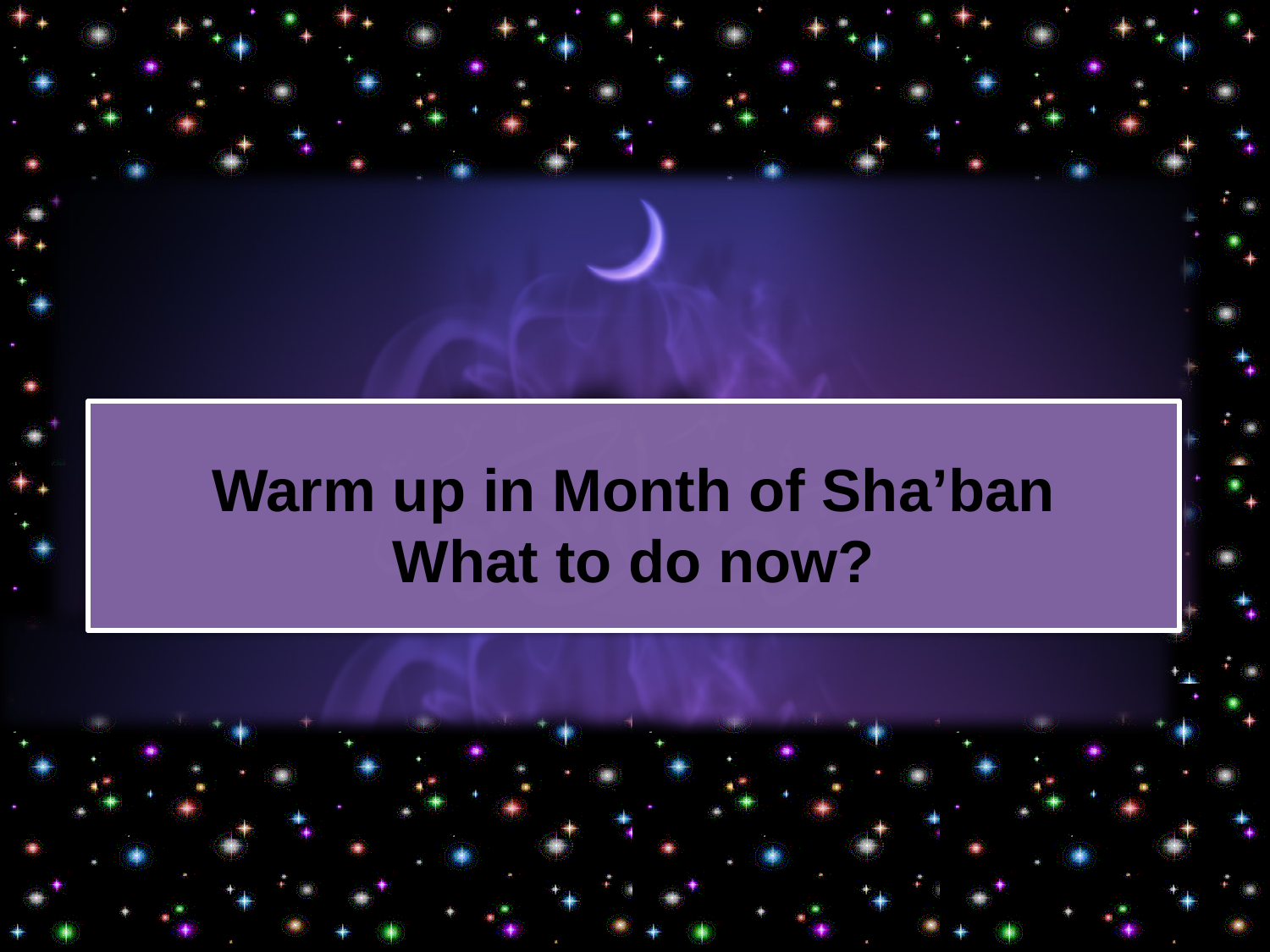

# Warm up in Month of Sha’ban What to do now?